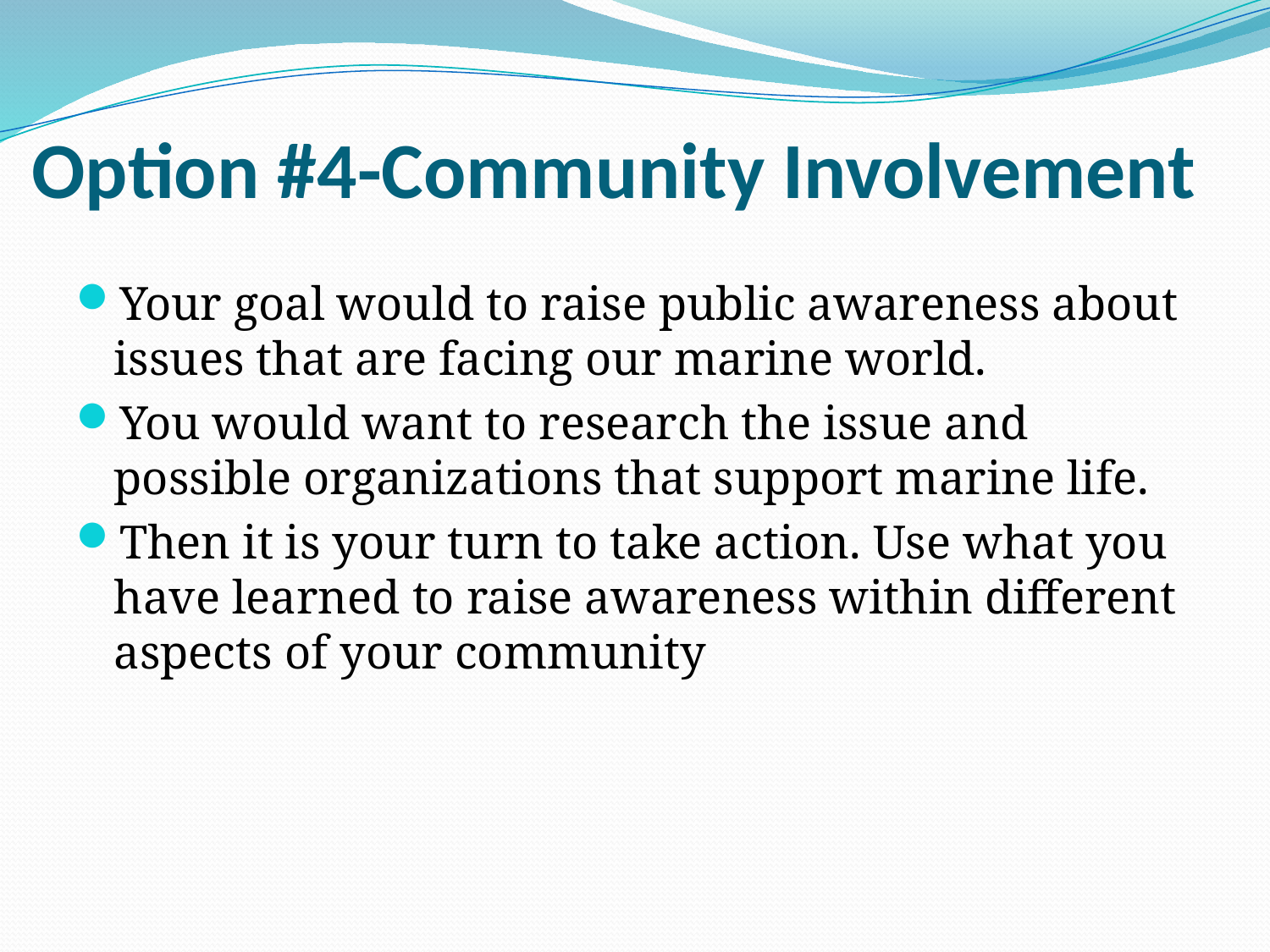

# Option #4-Community Involvement
Your goal would to raise public awareness about issues that are facing our marine world.
You would want to research the issue and possible organizations that support marine life.
Then it is your turn to take action. Use what you have learned to raise awareness within different aspects of your community